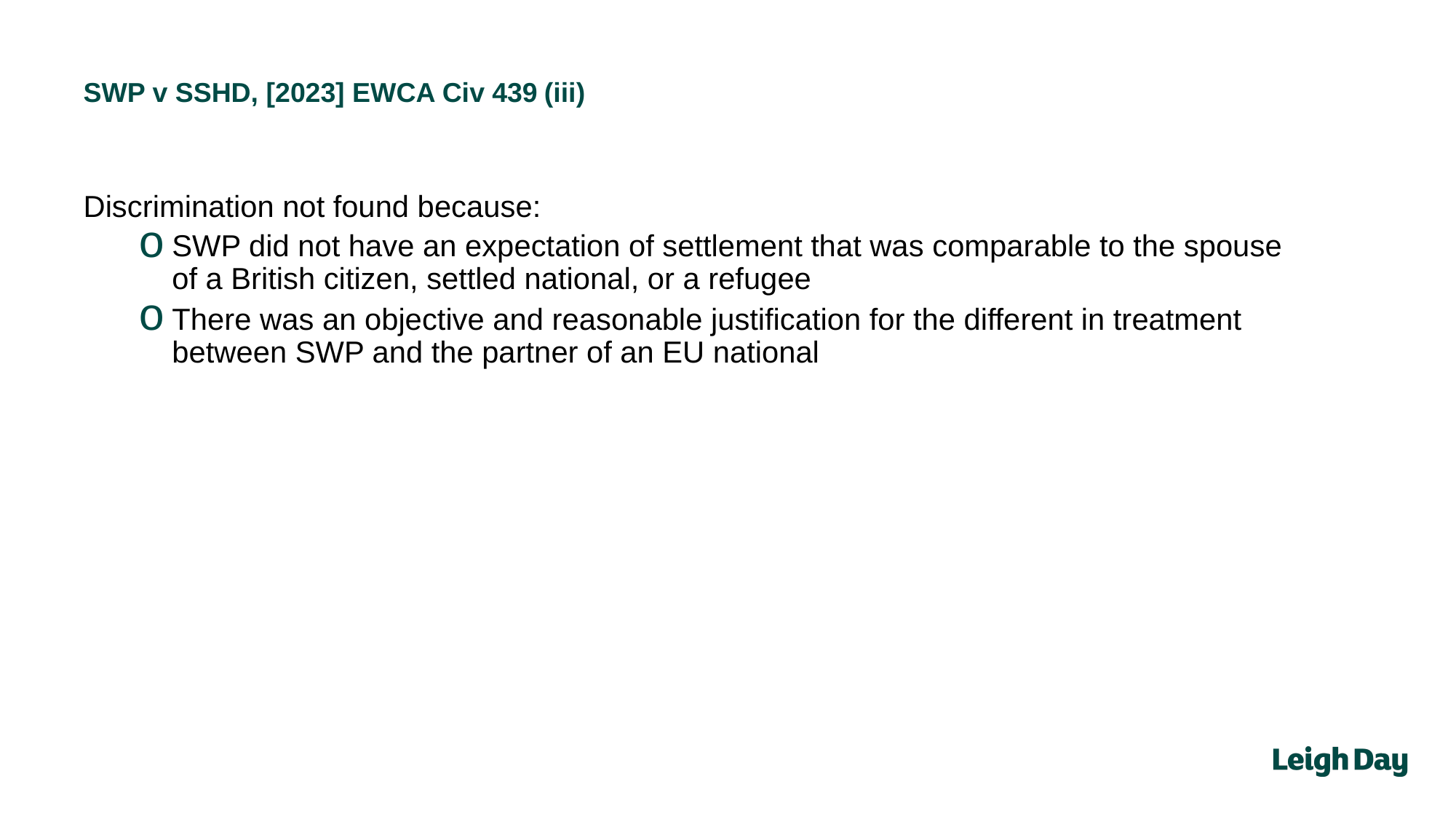

SWP v SSHD, [2023] EWCA Civ 439 (iii)

Discrimination not found because:
SWP did not have an expectation of settlement that was comparable to the spouse of a British citizen, settled national, or a refugee
There was an objective and reasonable justification for the different in treatment between SWP and the partner of an EU national